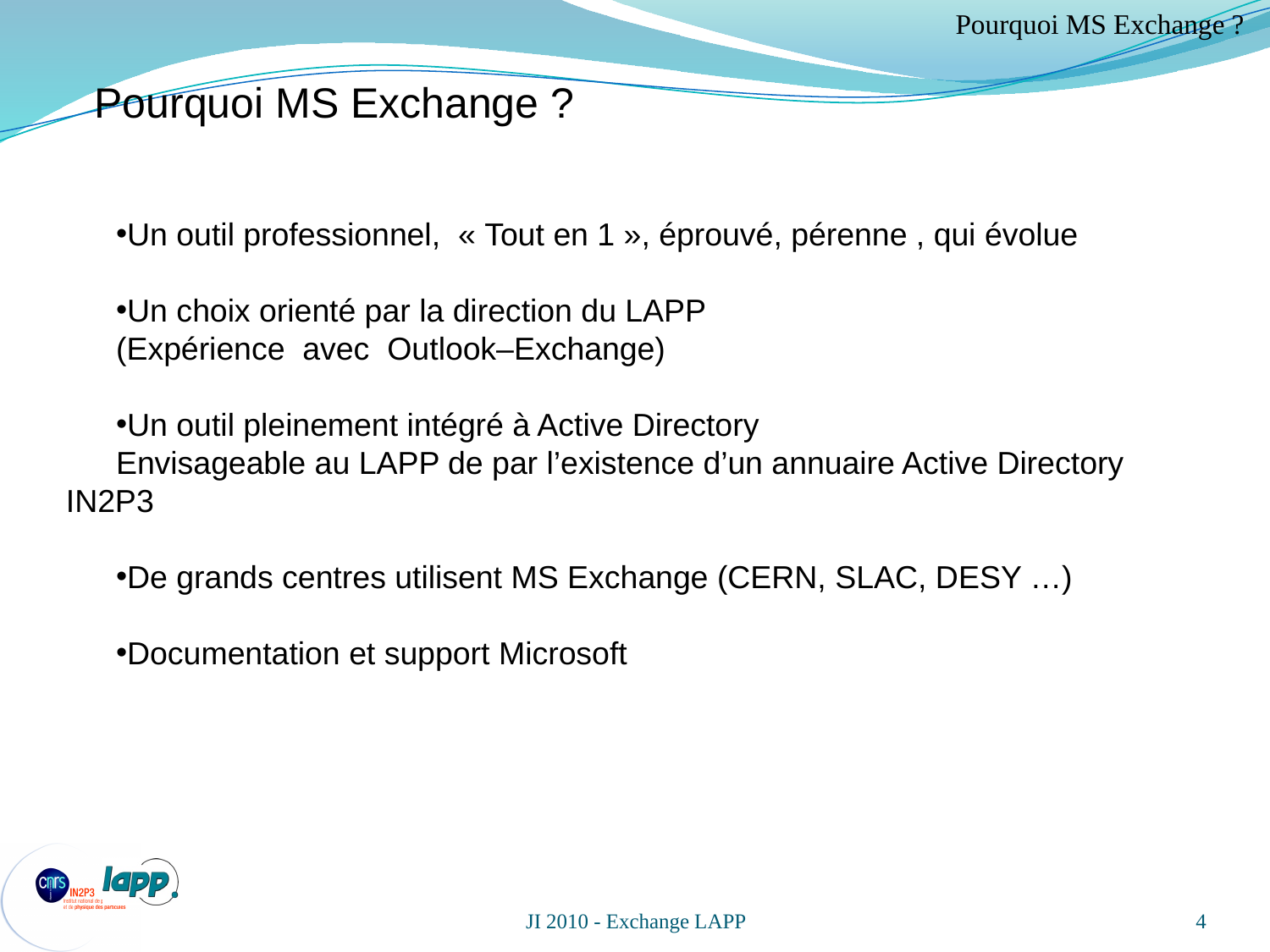

Pourquoi MS Exchange ?
Pourquoi MS Exchange ?
Un outil professionnel,  « Tout en 1 », éprouvé, pérenne , qui évolue

Un choix orienté par la direction du LAPP
(Expérience  avec  Outlook–Exchange)

Un outil pleinement intégré à Active Directory
Envisageable au LAPP de par l’existence d’un annuaire Active Directory IN2P3

De grands centres utilisent MS Exchange (CERN, SLAC, DESY …)

Documentation et support Microsoft
4
JI 2010 - Exchange LAPP